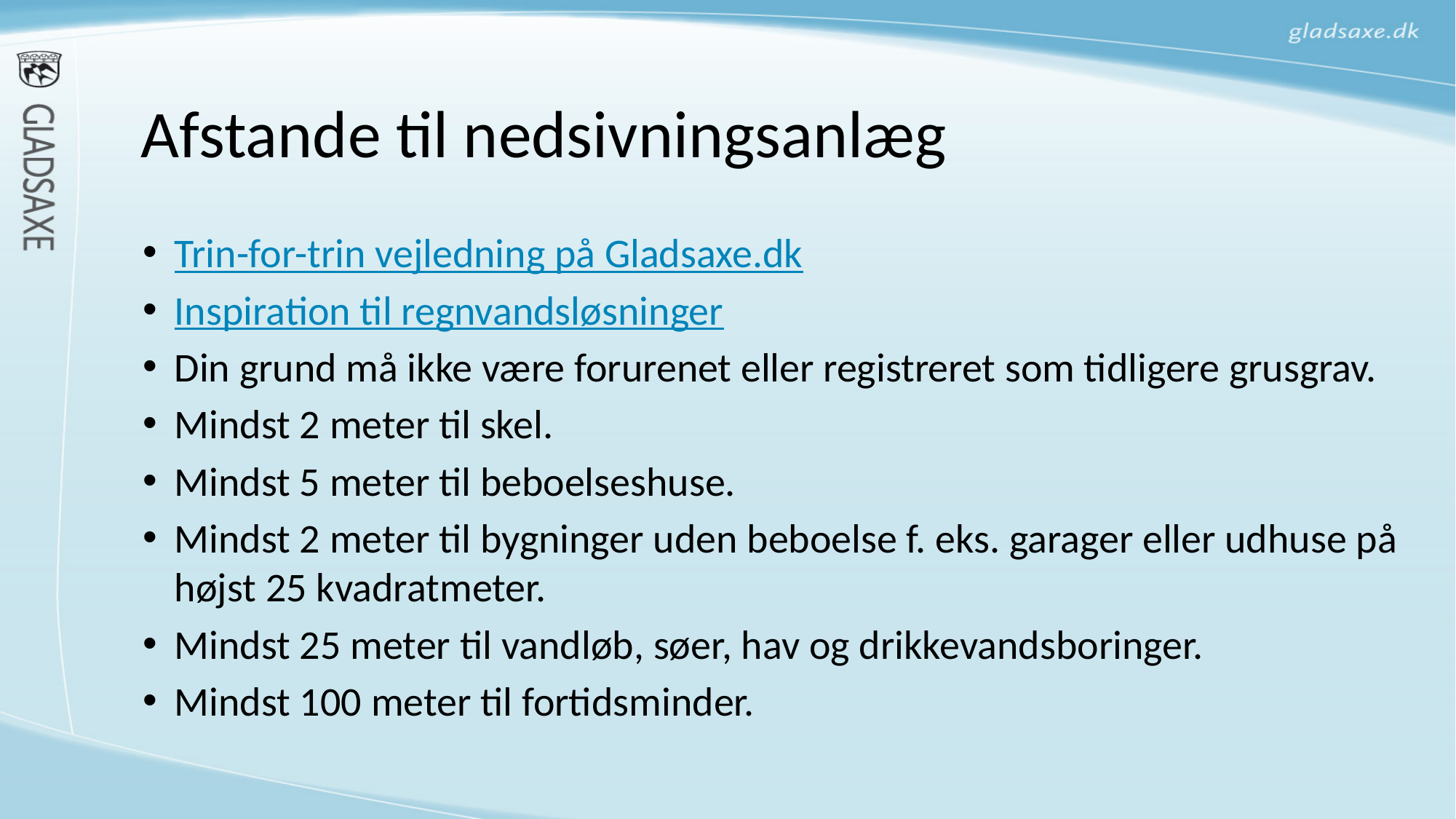

# Afstande til nedsivningsanlæg
Trin-for-trin vejledning på Gladsaxe.dk
Inspiration til regnvandsløsninger
Din grund må ikke være forurenet eller registreret som tidligere grusgrav.
Mindst 2 meter til skel.
Mindst 5 meter til beboelseshuse.
Mindst 2 meter til bygninger uden beboelse f. eks. garager eller udhuse på højst 25 kvadratmeter.
Mindst 25 meter til vandløb, søer, hav og drikkevandsboringer.
Mindst 100 meter til fortidsminder.